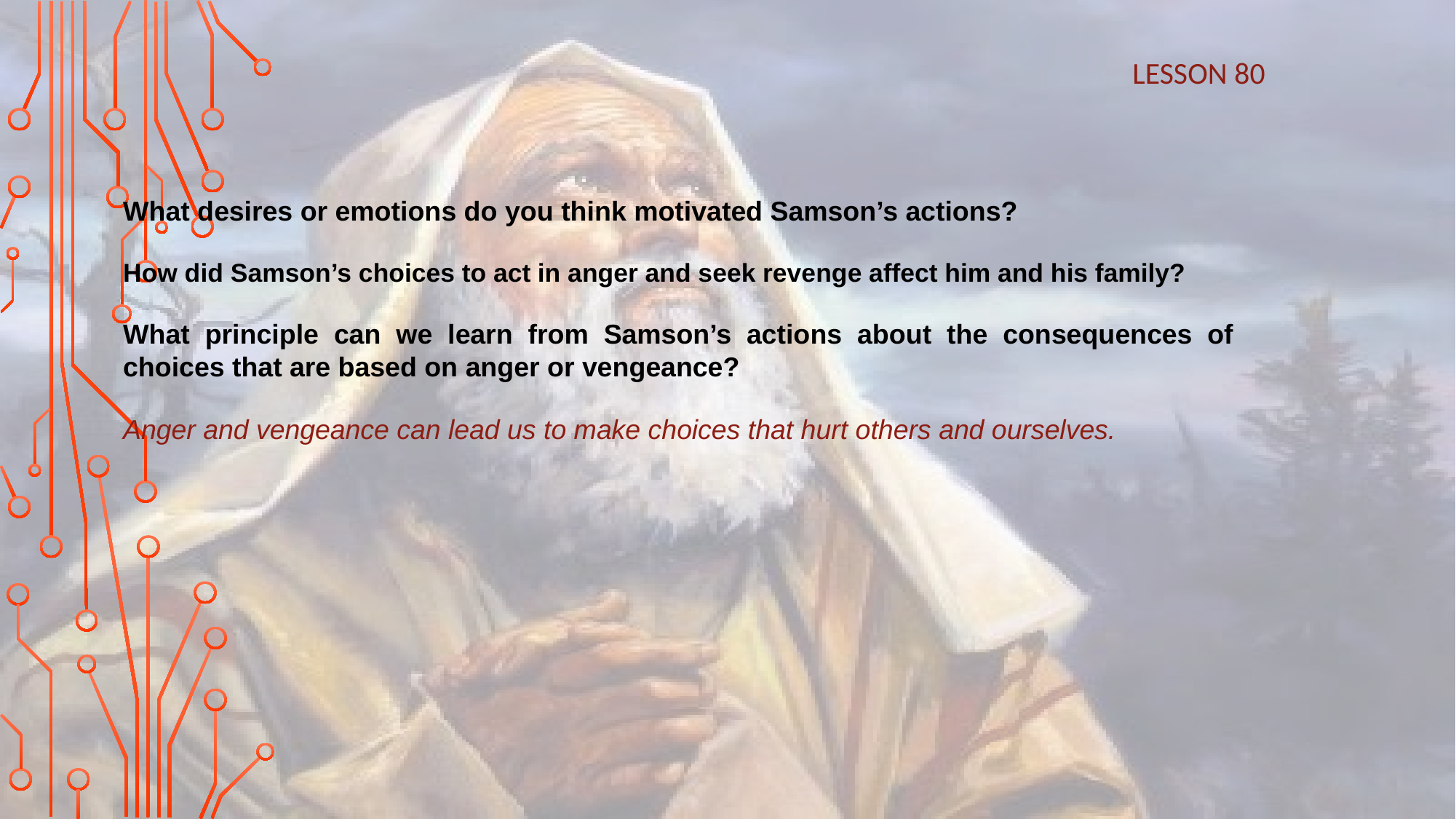

LESSON 80
What desires or emotions do you think motivated Samson’s actions?
How did Samson’s choices to act in anger and seek revenge affect him and his family?
What principle can we learn from Samson’s actions about the consequences of choices that are based on anger or vengeance?
Anger and vengeance can lead us to make choices that hurt others and ourselves.